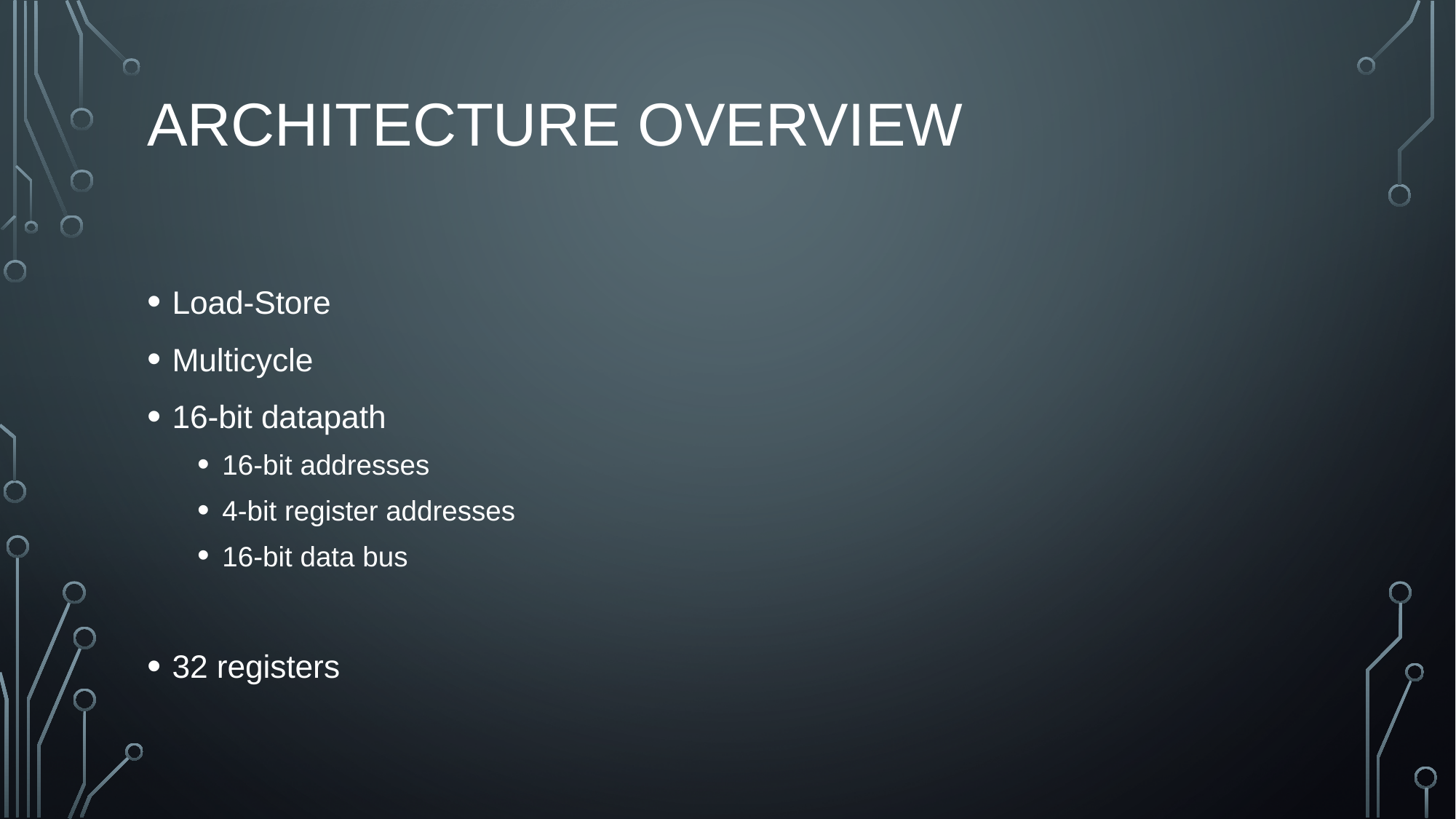

# Architecture overview
Load-Store
Multicycle
16-bit datapath
16-bit addresses
4-bit register addresses
16-bit data bus

32 registers